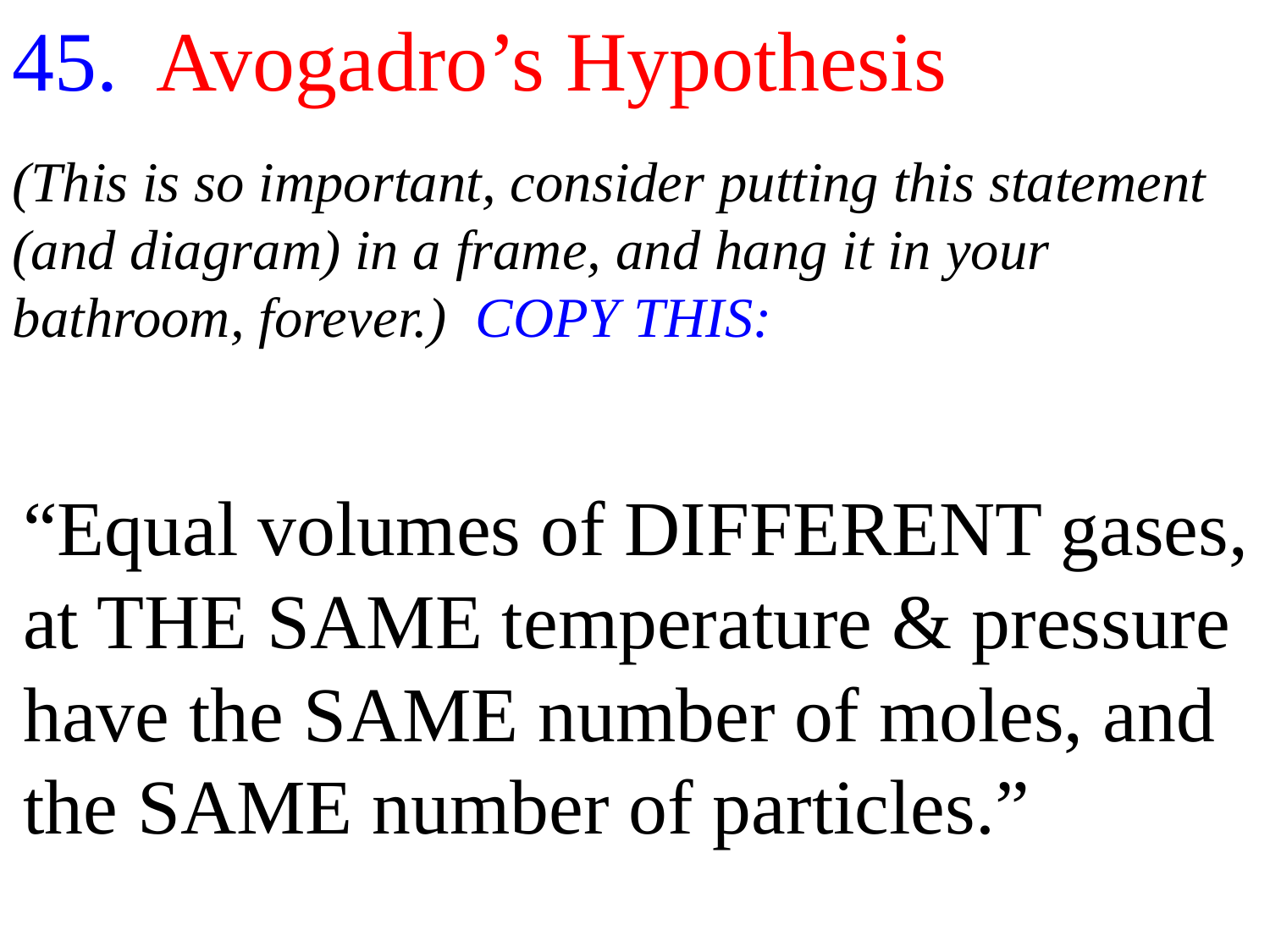

45.  Avogadro’s Hypothesis

(This is so important, consider putting this statement (and diagram) in a frame, and hang it in your bathroom, forever.)  COPY THIS:

“Equal volumes of DIFFERENT gases, at THE SAME temperature & pressure
have the SAME number of moles, and
the SAME number of particles.”